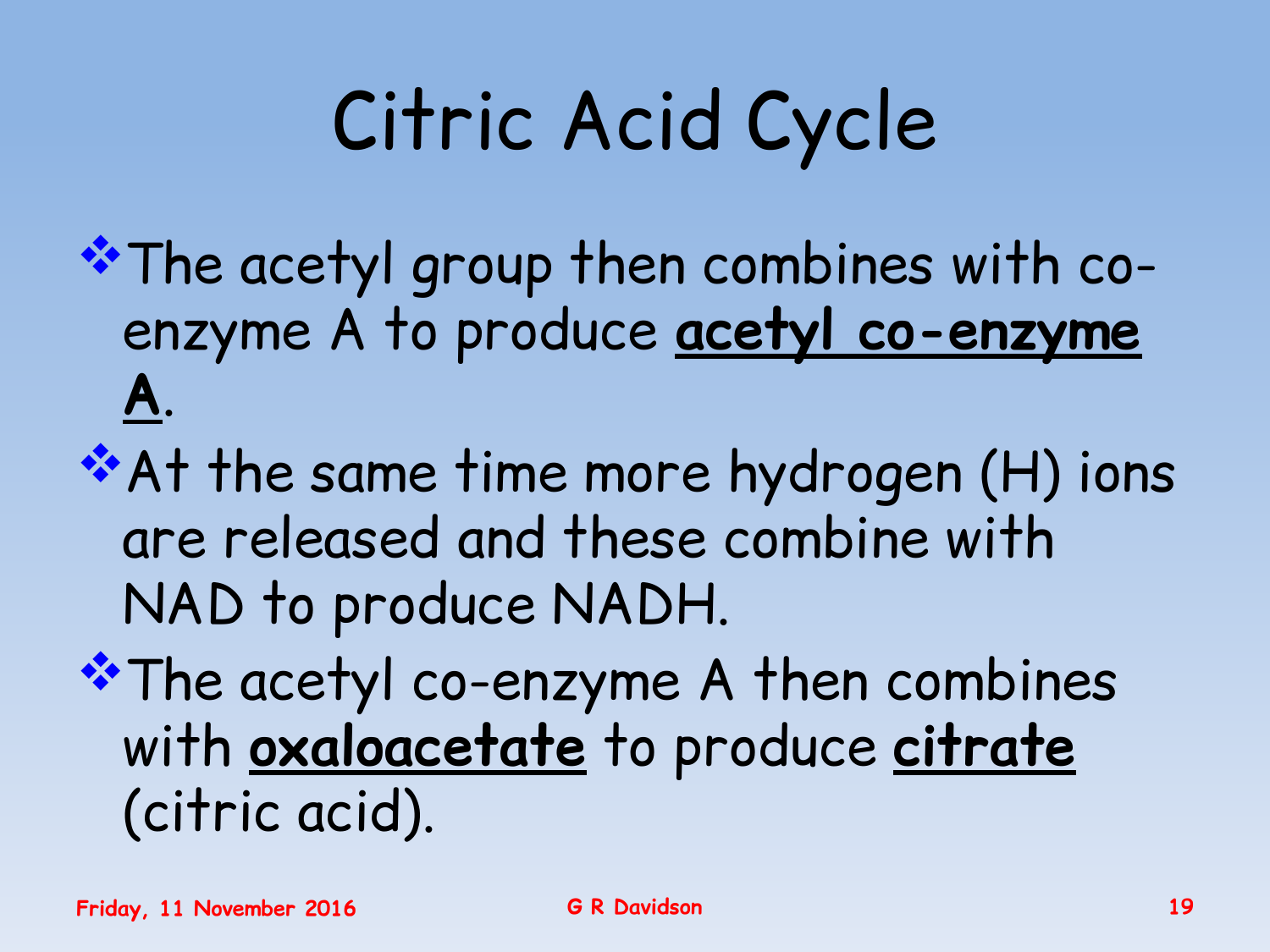

# Citric Acid Cycle
The acetyl group then combines with co-enzyme A to produce acetyl co-enzyme A.
At the same time more hydrogen (H) ions are released and these combine with NAD to produce NADH.
The acetyl co-enzyme A then combines with oxaloacetate to produce citrate (citric acid).
Friday, 11 November 2016
G R Davidson
19